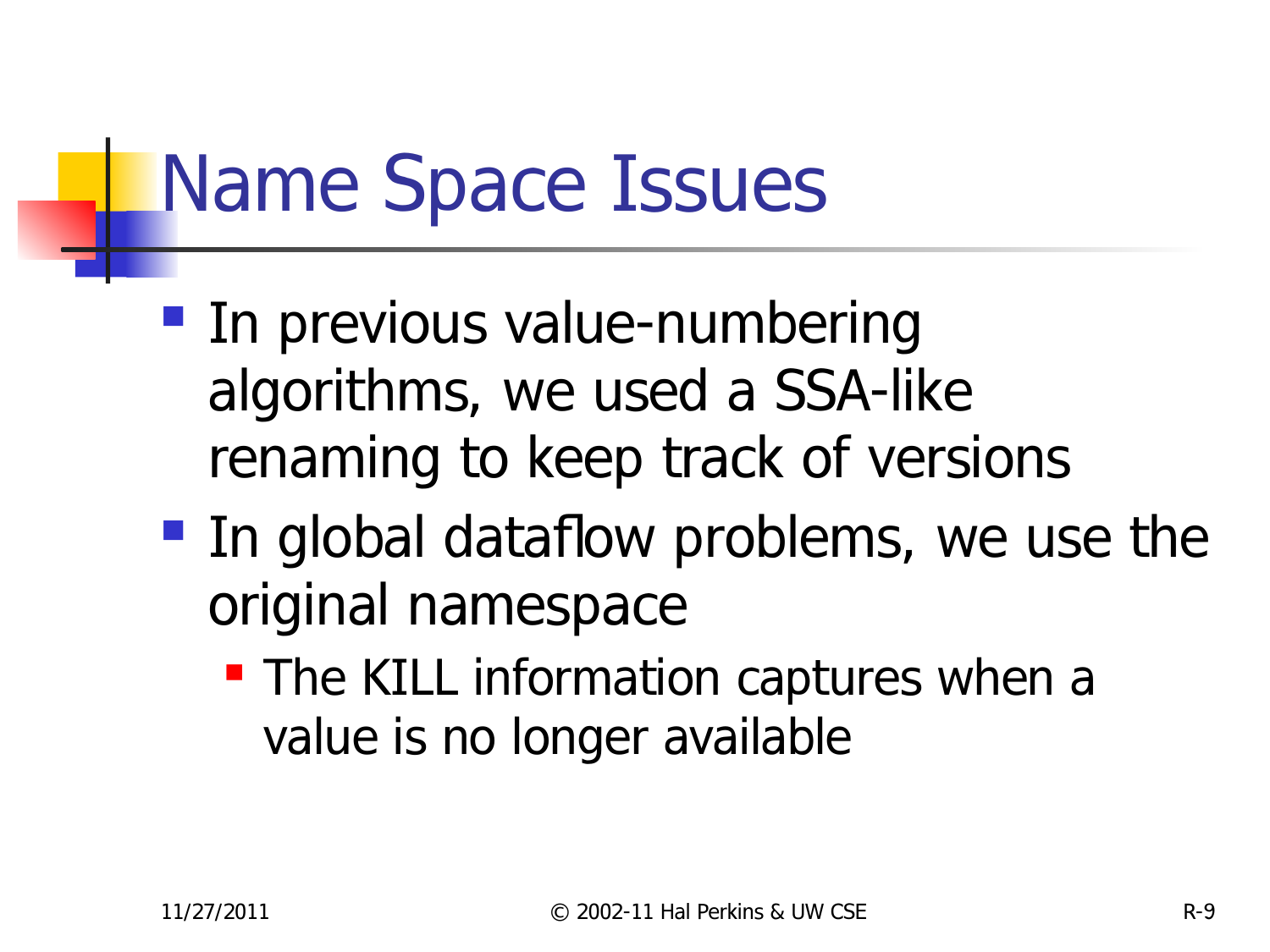

# Name Space Issues
In previous value-numbering algorithms, we used a SSA-like renaming to keep track of versions
In global dataflow problems, we use the original namespace
The KILL information captures when a value is no longer available
11/27/2011
© 2002-11 Hal Perkins & UW CSE
R-9